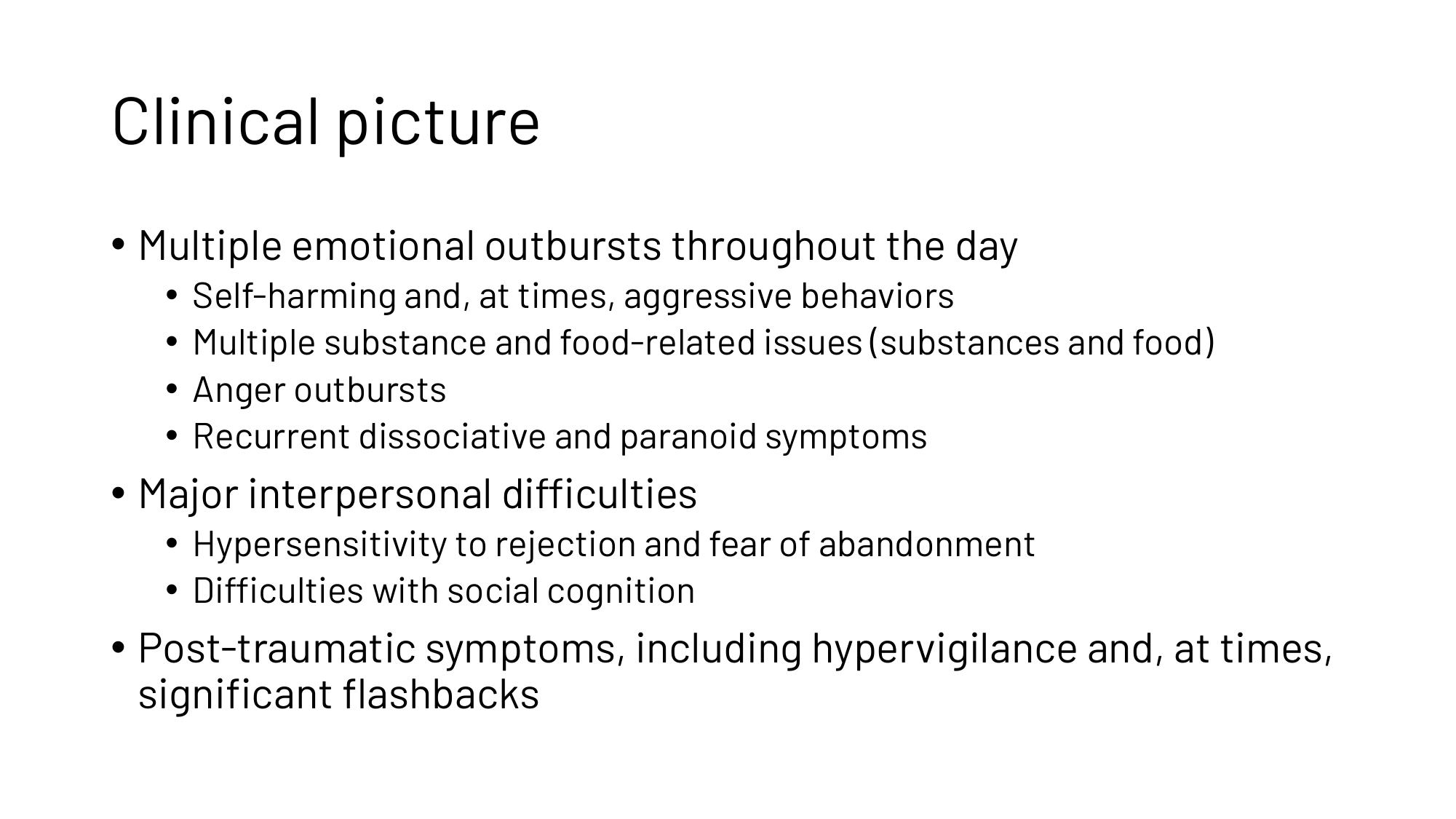

# Clinical picture
Multiple emotional outbursts throughout the day
Self-harming and, at times, aggressive behaviors
Multiple substance and food-related issues (substances and food)
Anger outbursts
Recurrent dissociative and paranoid symptoms
Major interpersonal difficulties
Hypersensitivity to rejection and fear of abandonment
Difficulties with social cognition
Post-traumatic symptoms, including hypervigilance and, at times, significant flashbacks